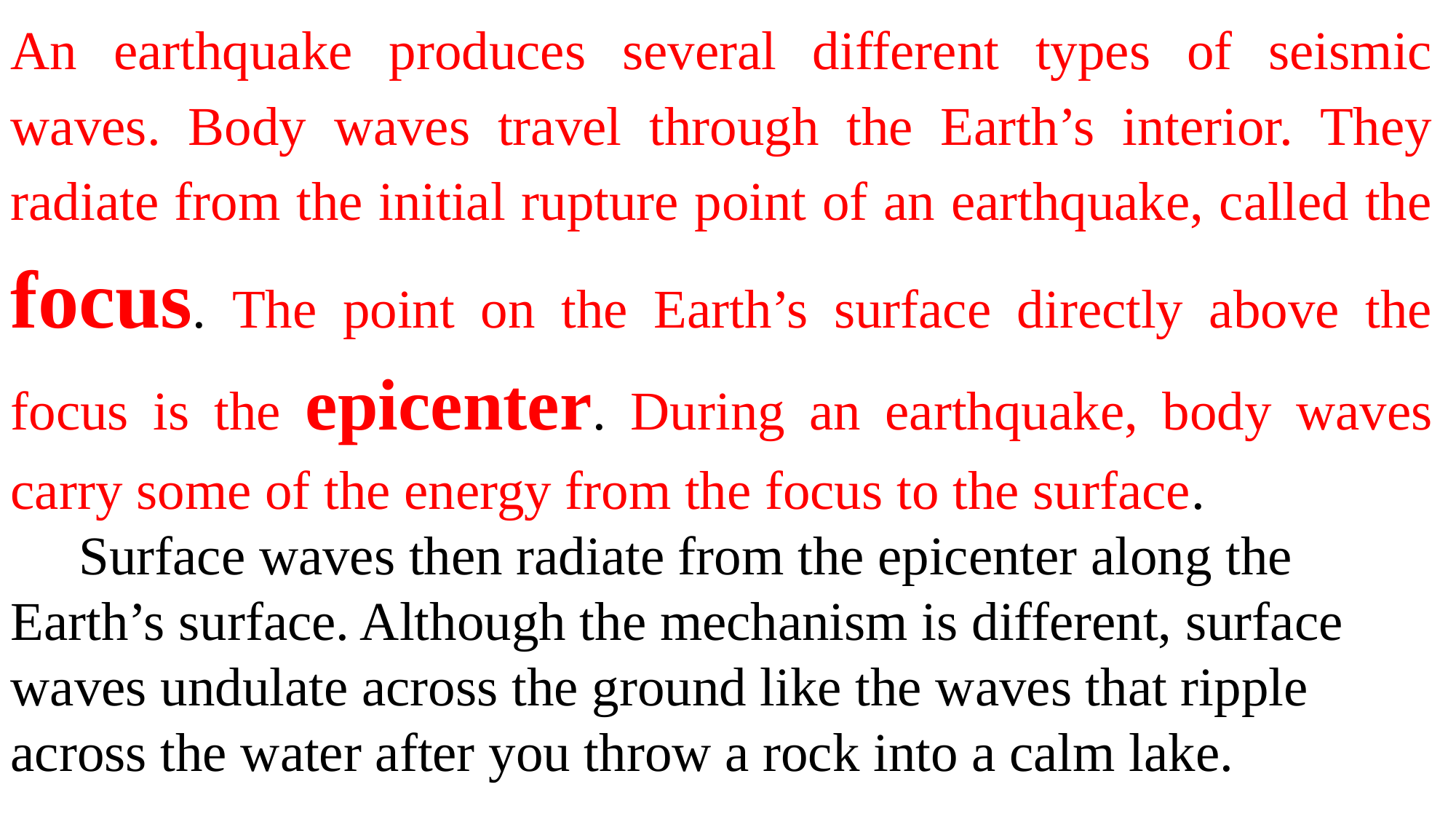

An earthquake produces several different types of seismic waves. Body waves travel through the Earth’s interior. They radiate from the initial rupture point of an earthquake, called the focus. The point on the Earth’s surface directly above the focus is the epicenter. During an earthquake, body waves carry some of the energy from the focus to the surface.
     Surface waves then radiate from the epicenter along the Earth’s surface. Although the mechanism is different, surface waves undulate across the ground like the waves that ripple across the water after you throw a rock into a calm lake.